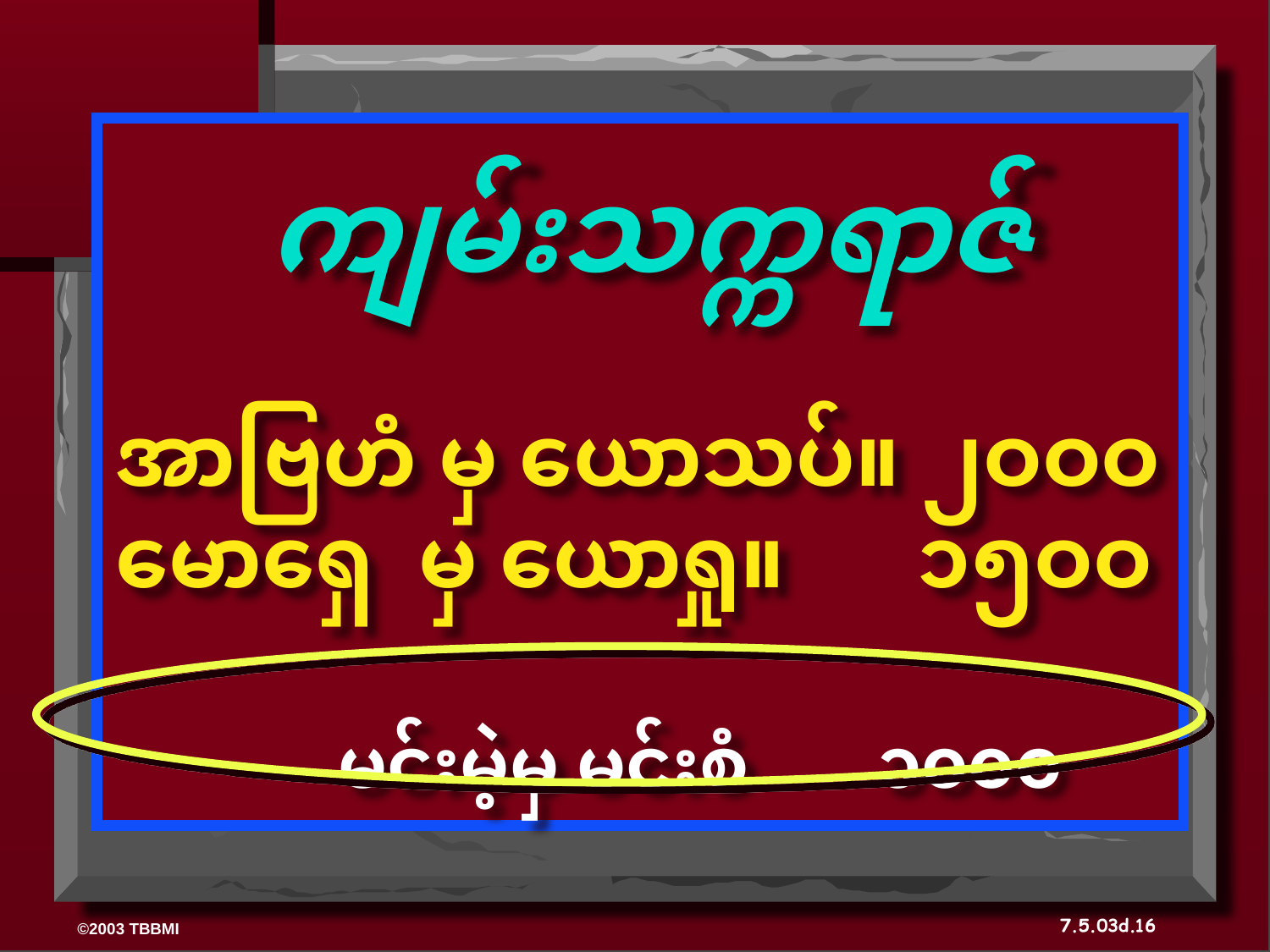

ကျမ်းသက္ကရာဇ်

အာဗြဟံ မှ ယောသပ်။ ၂ဝဝဝ
မောရှေ  မှ ယောရှု။      ၁၅ဝဝ
         မင်းမဲ့မှ မင်းစံ       ၁၀၀၀

16